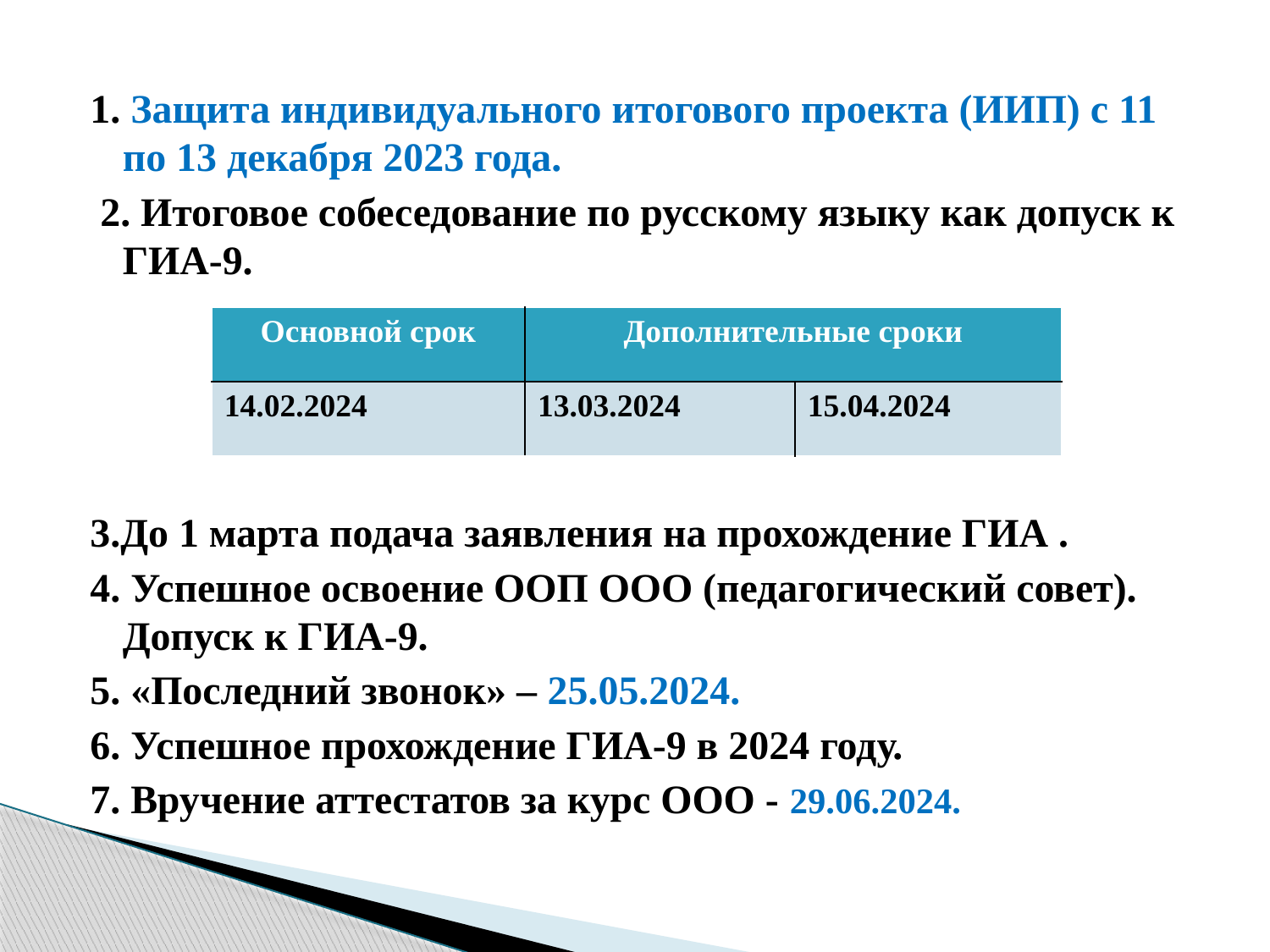

1. Защита индивидуального итогового проекта (ИИП) с 11 по 13 декабря 2023 года.
 2. Итоговое собеседование по русскому языку как допуск к ГИА-9.

3.До 1 марта подача заявления на прохождение ГИА .
4. Успешное освоение ООП ООО (педагогический совет). Допуск к ГИА-9.
5. «Последний звонок» – 25.05.2024.
6. Успешное прохождение ГИА-9 в 2024 году.
7. Вручение аттестатов за курс ООО - 29.06.2024.

| Основной срок | Дополнительные сроки |  |
| --- | --- | --- |
| 14.02.2024 | 13.03.2024 | 15.04.2024 |